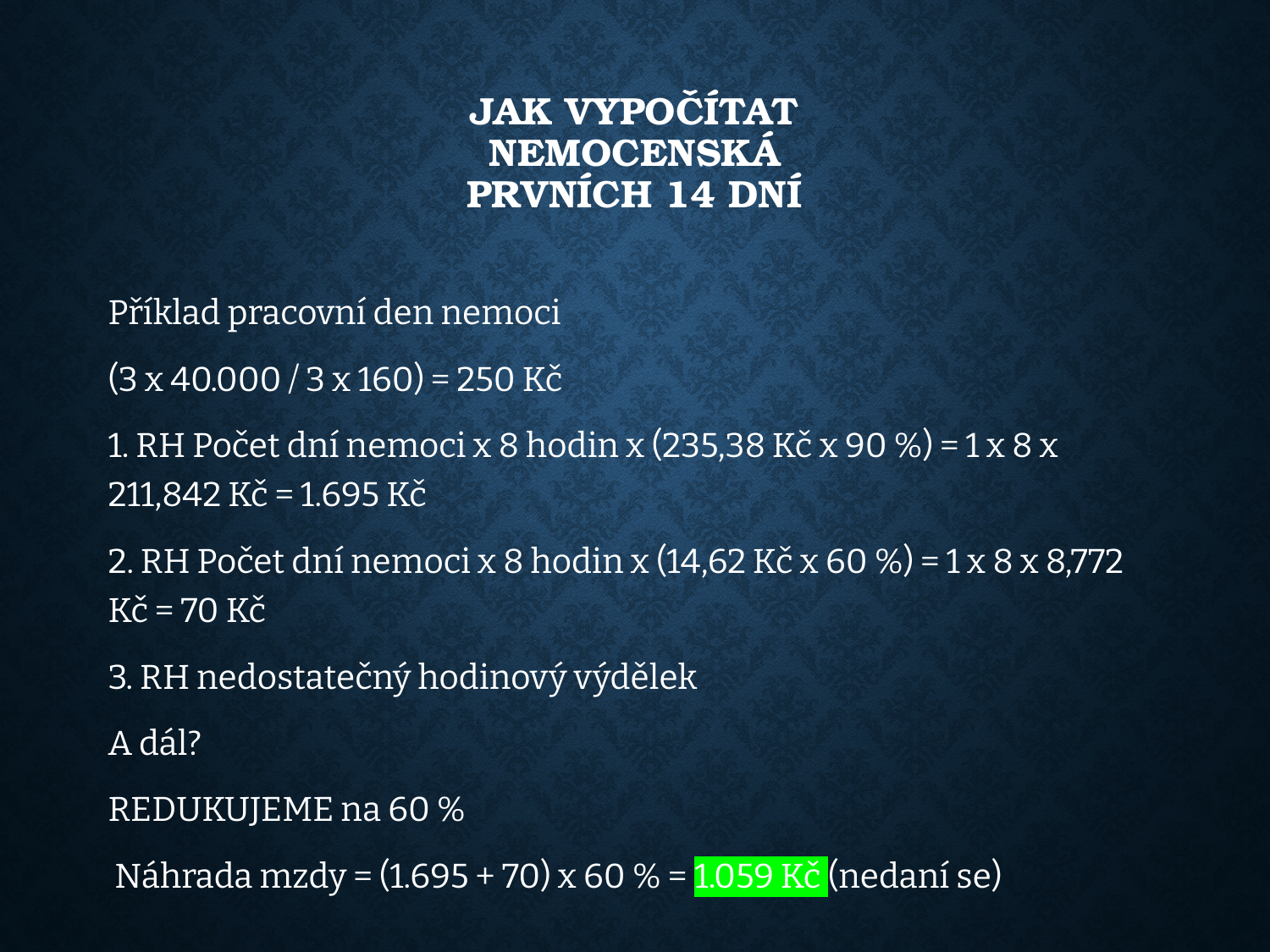

# Jak Vypočítat Nemocenská Prvních 14 dní
Příklad pracovní den nemoci
(3 x 40.000 / 3 x 160) = 250 Kč
1. RH Počet dní nemoci x 8 hodin x (235,38 Kč x 90 %) = 1 x 8 x 211,842 Kč = 1.695 Kč
2. RH Počet dní nemoci x 8 hodin x (14,62 Kč x 60 %) = 1 x 8 x 8,772 Kč = 70 Kč
3. RH nedostatečný hodinový výdělek
A dál?
REDUKUJEME na 60 %
 Náhrada mzdy = (1.695 + 70) x 60 % = 1.059 Kč (nedaní se)